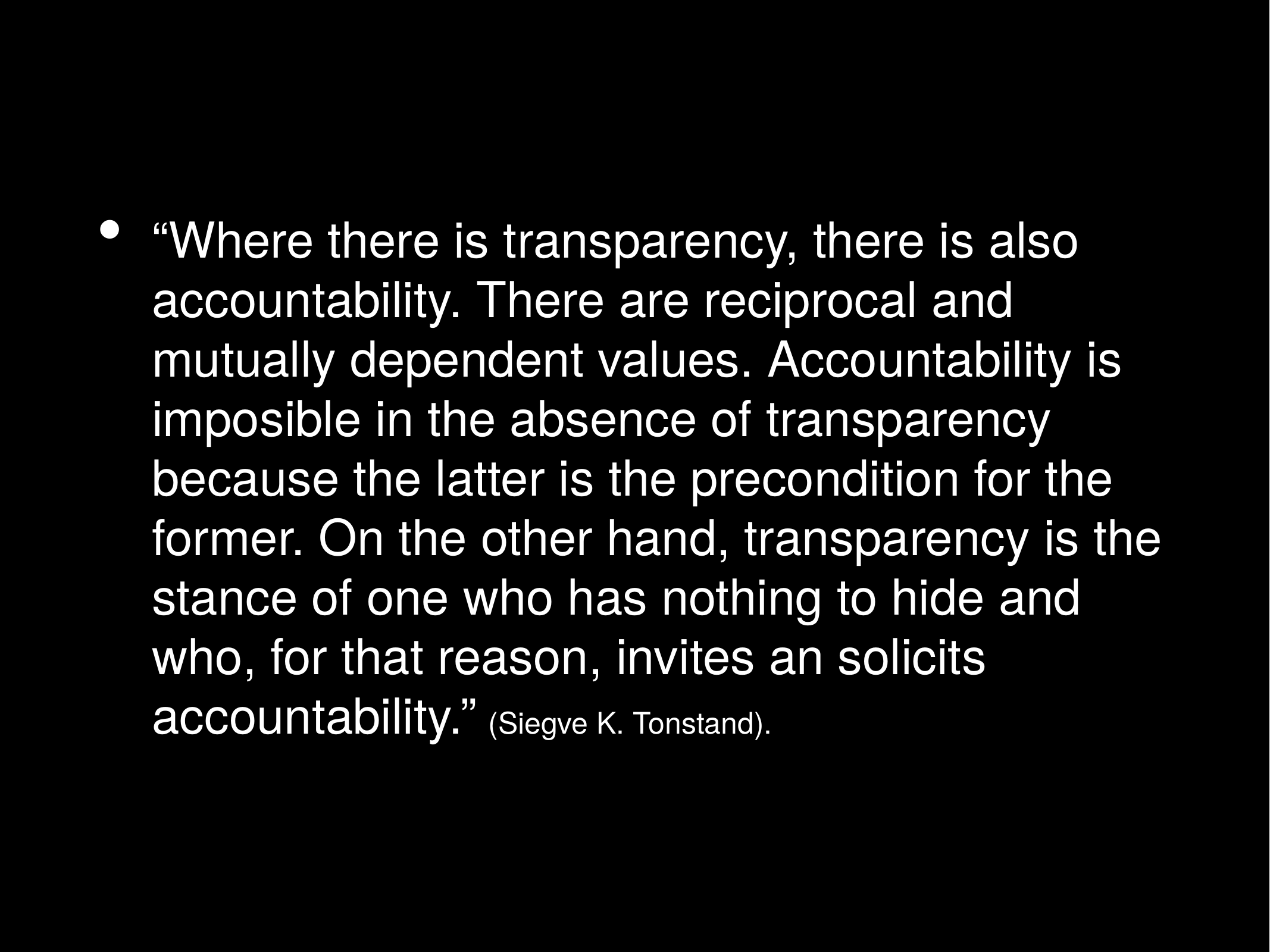

“Where there is transparency, there is also accountability. There are reciprocal and mutually dependent values. Accountability is imposible in the absence of transparency because the latter is the precondition for the former. On the other hand, transparency is the stance of one who has nothing to hide and who, for that reason, invites an solicits accountability.” (Siegve K. Tonstand).